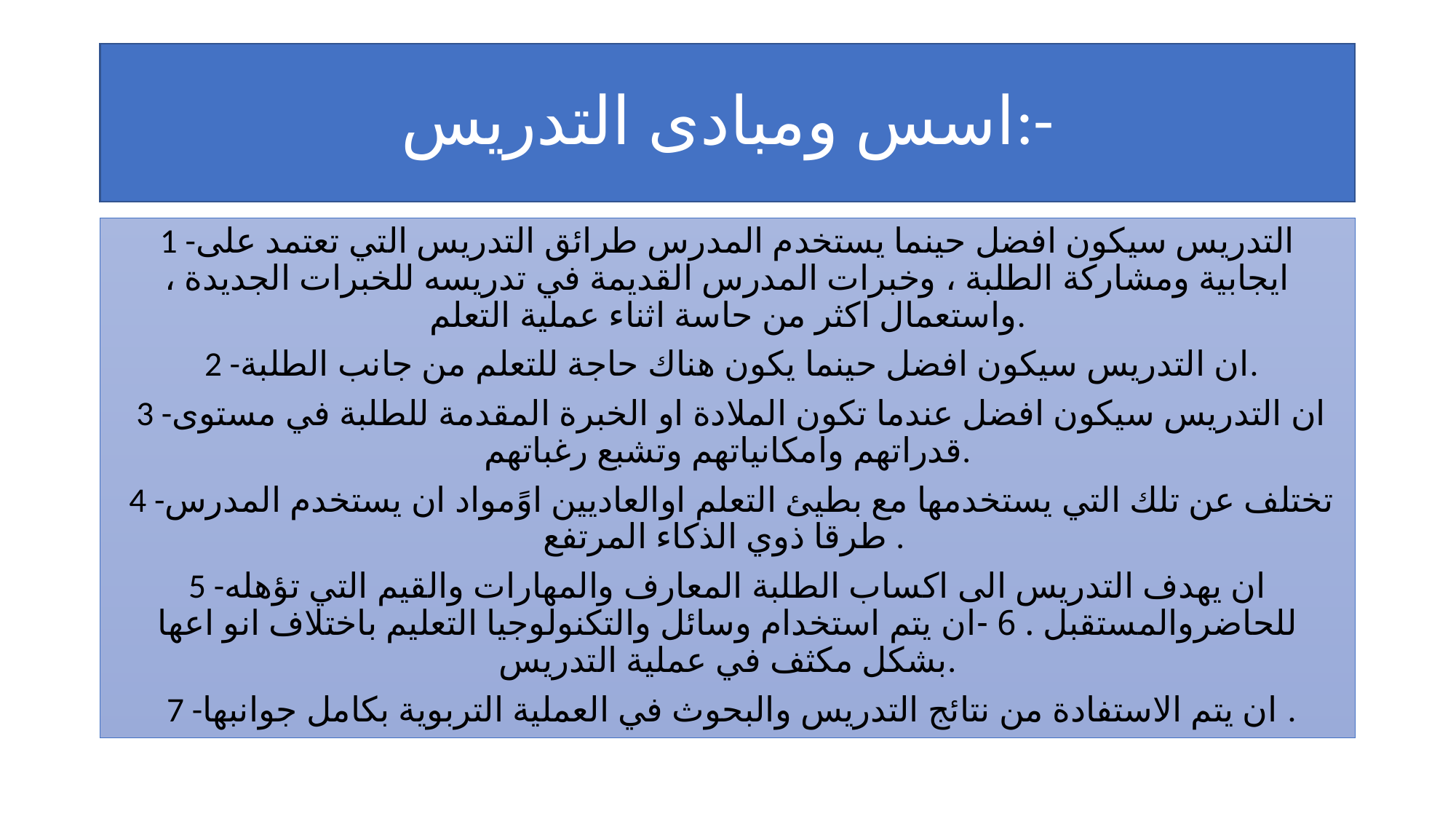

# اسس ومبادى التدريس:-
1 -التدريس سيكون افضل حينما يستخدم المدرس طرائق التدريس التي تعتمد على ايجابية ومشاركة الطلبة ، وخبرات المدرس القديمة في تدريسه للخبرات الجديدة ، واستعمال اكثر من حاسة اثناء عملية التعلم.
 2 -ان التدريس سيكون افضل حينما يكون هناك حاجة للتعلم من جانب الطلبة.
 3 -ان التدريس سيكون افضل عندما تكون الملادة او الخبرة المقدمة للطلبة في مستوى قدراتهم وامكانياتهم وتشبع رغباتهم.
 4 -تختلف عن تلك التي يستخدمها مع بطيئ التعلم اوالعاديين اوًمواد ان يستخدم المدرس طرقا ذوي الذكاء المرتفع .
5 -ان يهدف التدريس الى اكساب الطلبة المعارف والمهارات والقيم التي تؤهله للحاضروالمستقبل . 6 -ان يتم استخدام وسائل والتكنولوجيا التعليم باختلاف انو اعها بشكل مكثف في عملية التدريس.
 7 -ان يتم الاستفادة من نتائج التدريس والبحوث في العملية التربوية بكامل جوانبها .